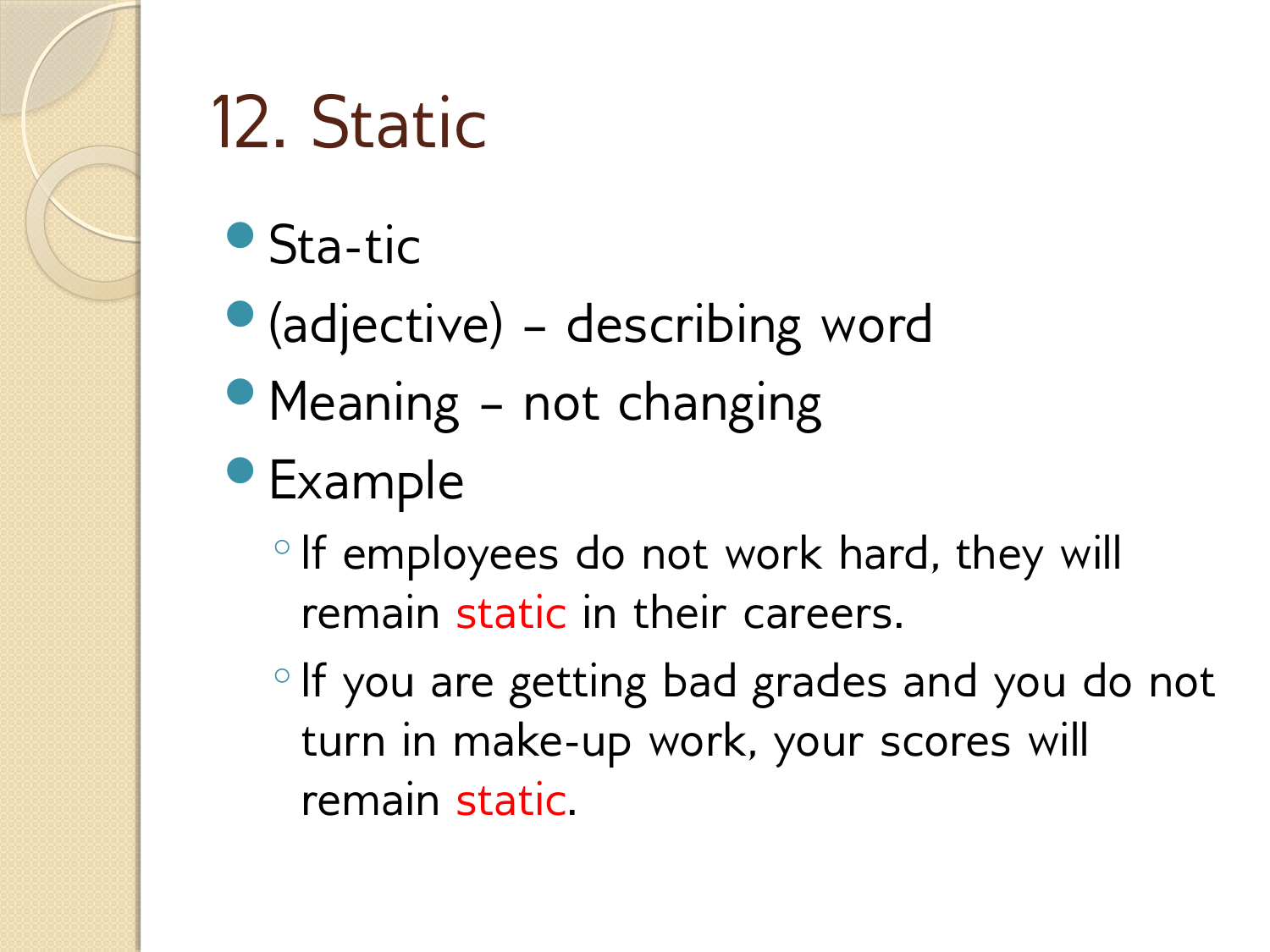

# 12. Static
Sta-tic
(adjective) – describing word
Meaning – not changing
Example
If employees do not work hard, they will remain static in their careers.
If you are getting bad grades and you do not turn in make-up work, your scores will remain static.